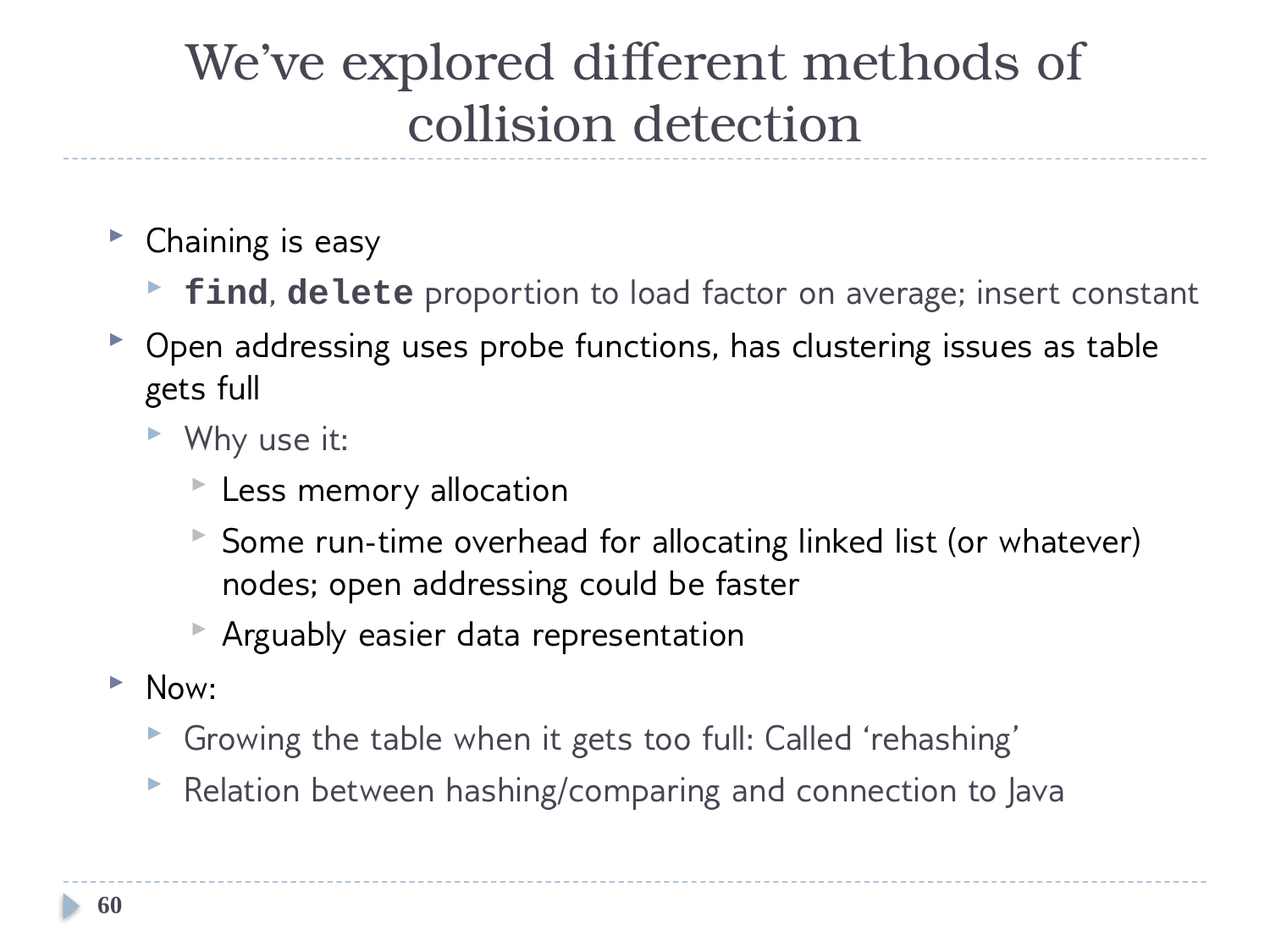

# We’ve explored different methods of collision detection
Chaining is easy
find, delete proportion to load factor on average; insert constant
Open addressing uses probe functions, has clustering issues as table gets full
Why use it:
Less memory allocation
Some run-time overhead for allocating linked list (or whatever) nodes; open addressing could be faster
Arguably easier data representation
Now:
Growing the table when it gets too full: Called ‘rehashing’
Relation between hashing/comparing and connection to Java
60